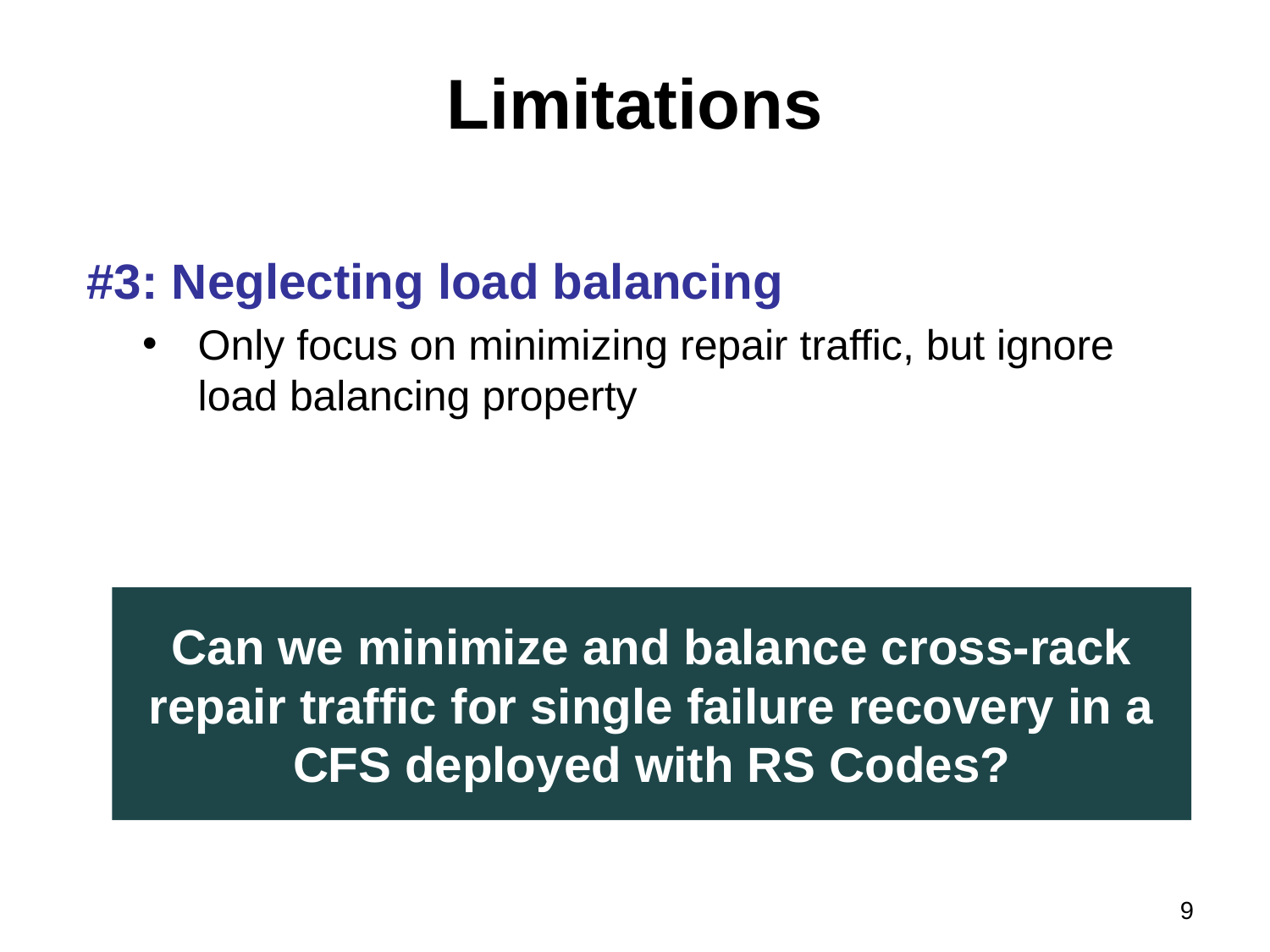

# Limitations
#3: Neglecting load balancing
Only focus on minimizing repair traffic, but ignore load balancing property

Can we minimize and balance cross-rack repair traffic for single failure recovery in a CFS deployed with RS Codes?
9